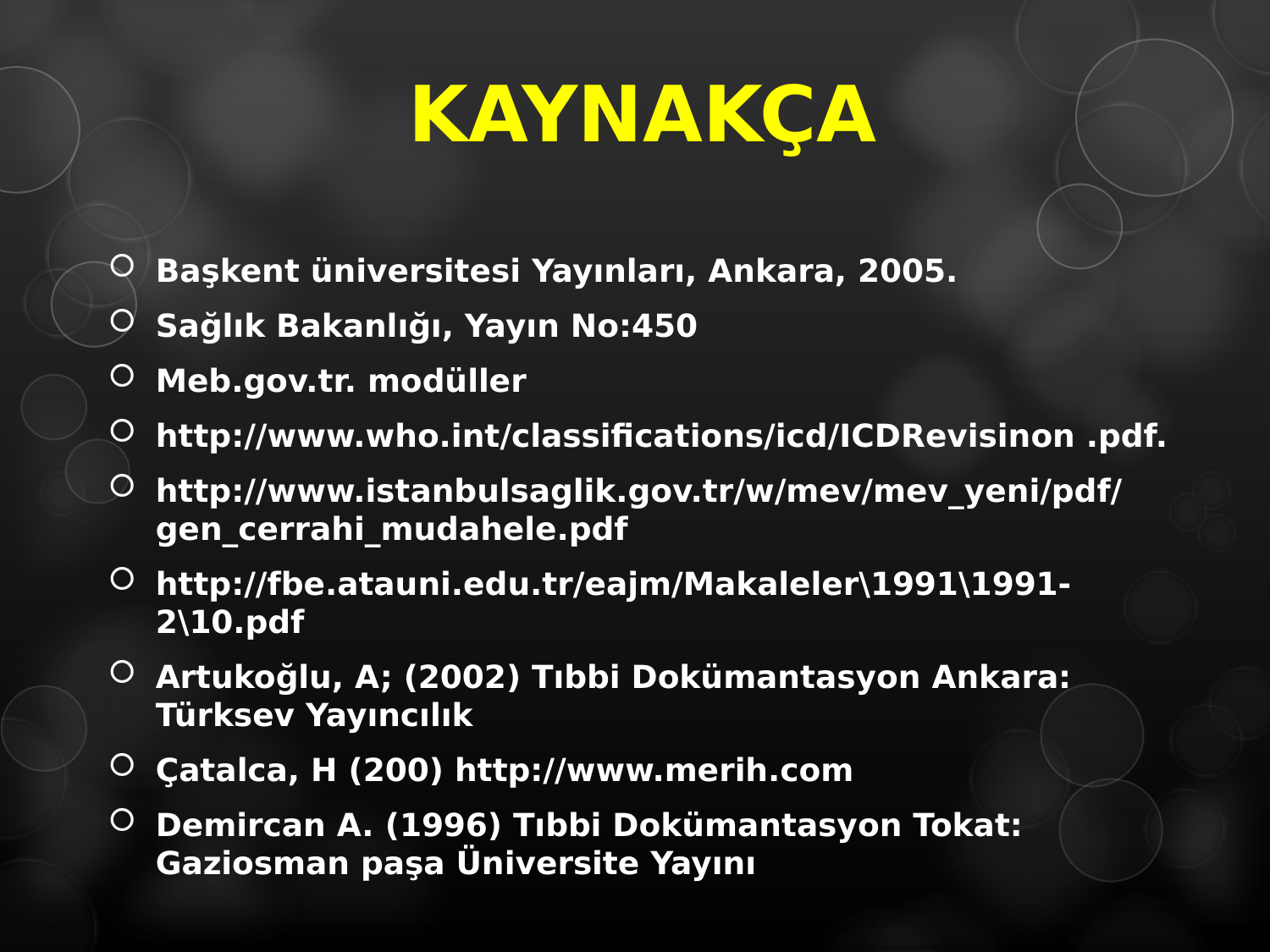

# KAYNAKÇA
Başkent üniversitesi Yayınları, Ankara, 2005.
Sağlık Bakanlığı, Yayın No:450
Meb.gov.tr. modüller
http://www.who.int/classifications/icd/ICDRevisinon .pdf.
http://www.istanbulsaglik.gov.tr/w/mev/mev_yeni/pdf/gen_cerrahi_mudahele.pdf
http://fbe.atauni.edu.tr/eajm/Makaleler\1991\1991-2\10.pdf
Artukoğlu, A; (2002) Tıbbi Dokümantasyon Ankara: Türksev Yayıncılık
Çatalca, H (200) http://www.merih.com
Demircan A. (1996) Tıbbi Dokümantasyon Tokat: Gaziosman paşa Üniversite Yayını